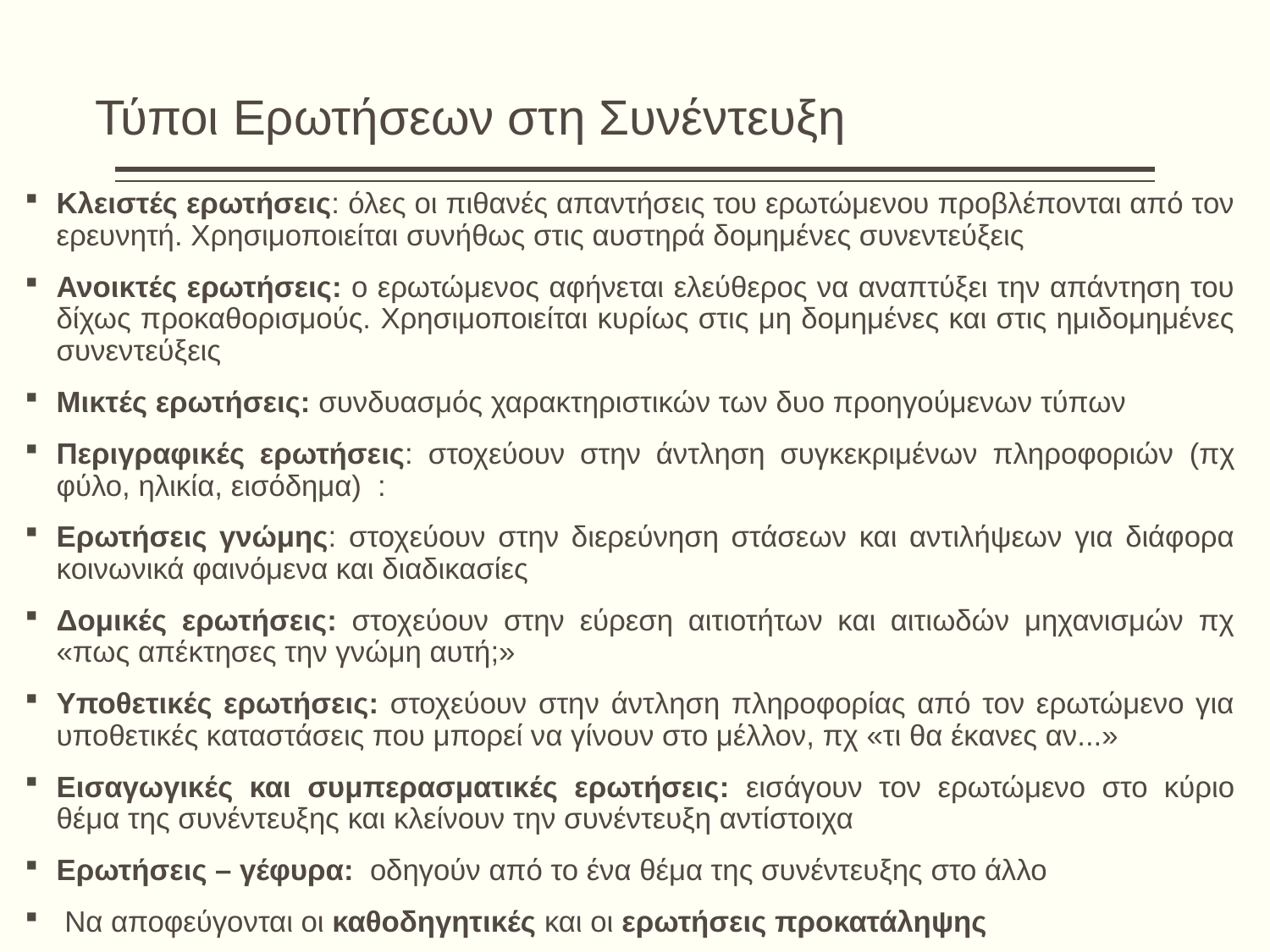

# Τύποι Ερωτήσεων στη Συνέντευξη
Κλειστές ερωτήσεις: όλες οι πιθανές απαντήσεις του ερωτώμενου προβλέπονται από τον ερευνητή. Χρησιμοποιείται συνήθως στις αυστηρά δομημένες συνεντεύξεις
Ανοικτές ερωτήσεις: o ερωτώμενος αφήνεται ελεύθερος να αναπτύξει την απάντηση του δίχως προκαθορισμούς. Χρησιμοποιείται κυρίως στις μη δομημένες και στις ημιδομημένες συνεντεύξεις
Μικτές ερωτήσεις: συνδυασμός χαρακτηριστικών των δυο προηγούμενων τύπων
Περιγραφικές ερωτήσεις: στοχεύουν στην άντληση συγκεκριμένων πληροφοριών (πχ φύλο, ηλικία, εισόδημα)  :
Ερωτήσεις γνώμης: στοχεύουν στην διερεύνηση στάσεων και αντιλήψεων για διάφορα κοινωνικά φαινόμενα και διαδικασίες
Δομικές ερωτήσεις: στοχεύουν στην εύρεση αιτιοτήτων και αιτιωδών μηχανισμών πχ «πως απέκτησες την γνώμη αυτή;»
Υποθετικές ερωτήσεις: στοχεύουν στην άντληση πληροφορίας από τον ερωτώμενο για υποθετικές καταστάσεις που μπορεί να γίνουν στο μέλλον, πχ «τι θα έκανες αν...»
Εισαγωγικές και συμπερασματικές ερωτήσεις: εισάγουν τον ερωτώμενο στο κύριο θέμα της συνέντευξης και κλείνουν την συνέντευξη αντίστοιχα
Ερωτήσεις – γέφυρα:  οδηγούν από το ένα θέμα της συνέντευξης στο άλλο
 Να αποφεύγονται οι καθοδηγητικές και οι ερωτήσεις προκατάληψης